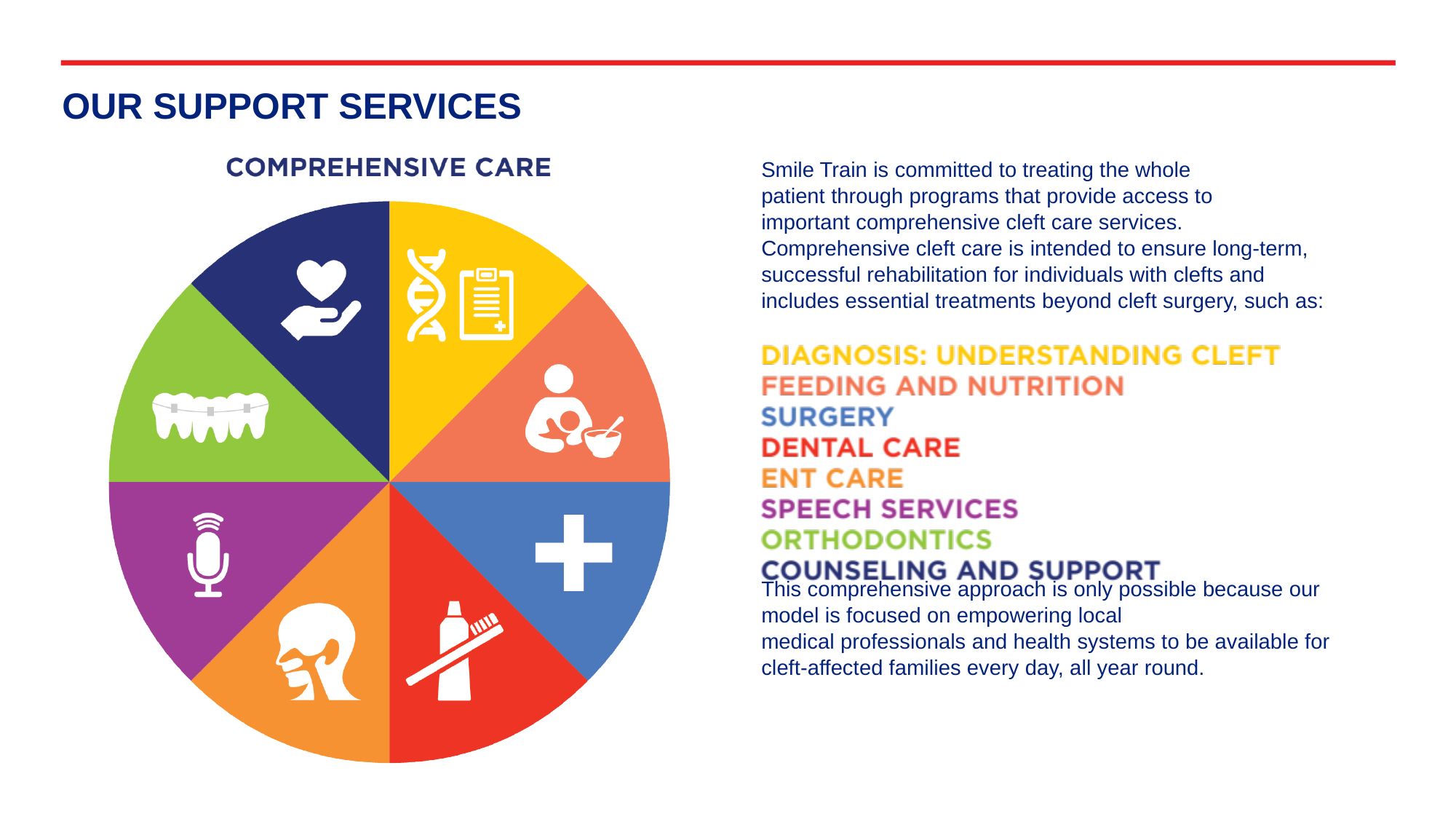

OUR SUPPORT SERVICES
Smile Train is committed to treating the whole patient through programs that provide access to important comprehensive cleft care services.​ Comprehensive cleft care is intended to ensure long-term, successful rehabilitation for individuals with clefts and includes essential treatments beyond cleft surgery, such as:​​

​
​​
​​
​​
​​
​This comprehensive approach is only possible because our model is focused on empowering local medical professionals and health systems to be available for cleft-affected families every day, all year round.​​